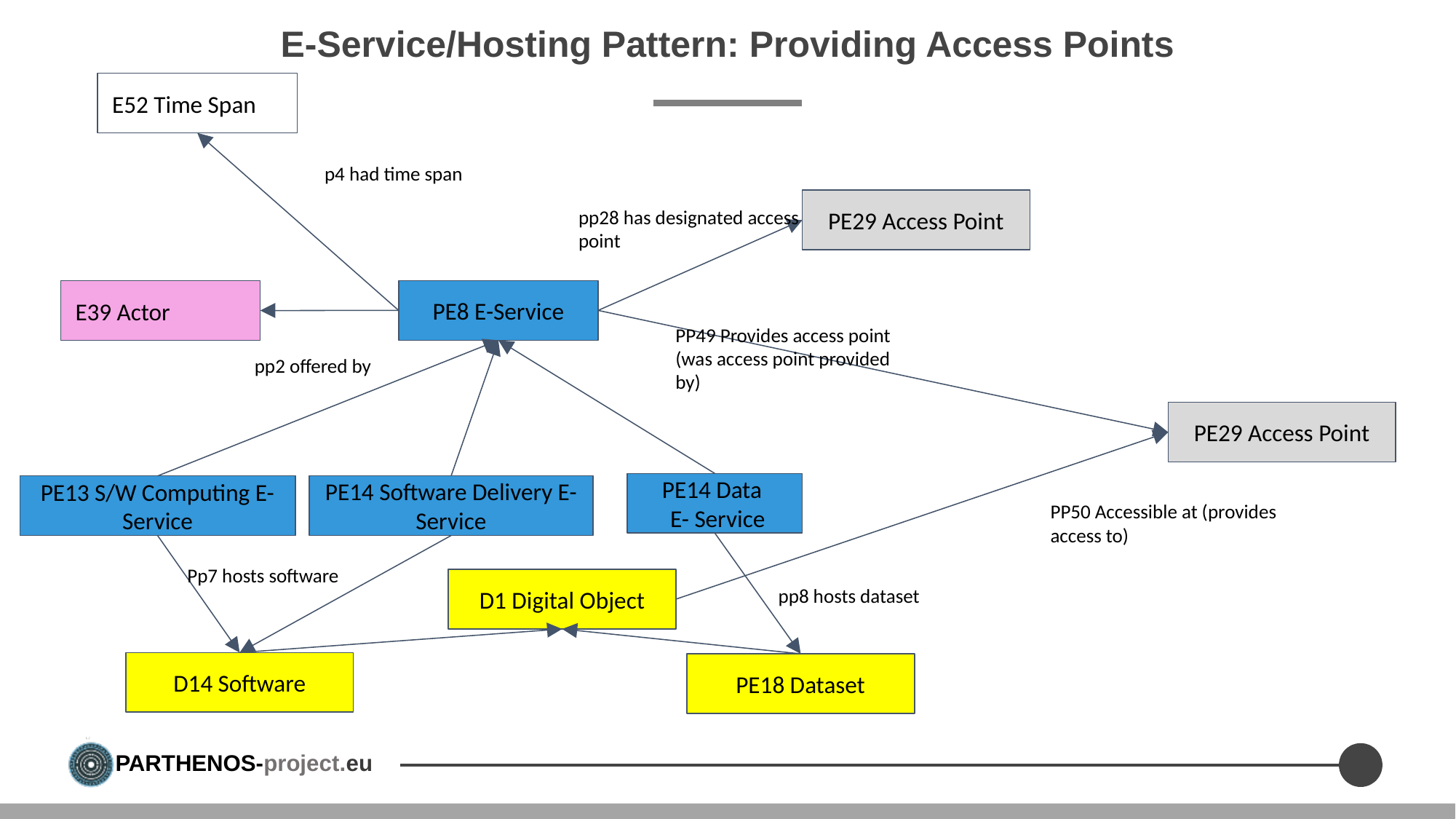

# E-Service/Hosting Pattern: Providing Access Points
E52 Time Span
p4 had time span
pp28 has designated access point
PE29 Access Point
PE8 E-Service
E39 Actor
PP49 Provides access point (was access point provided by)
pp2 offered by
PE29 Access Point
PE14 Data
 E- Service
PE14 Software Delivery E- Service
PE13 S/W Computing E- Service
PP50 Accessible at (provides access to)
Pp7 hosts software
pp8 hosts dataset
D1 Digital Object
D14 Software
PE18 Dataset
9